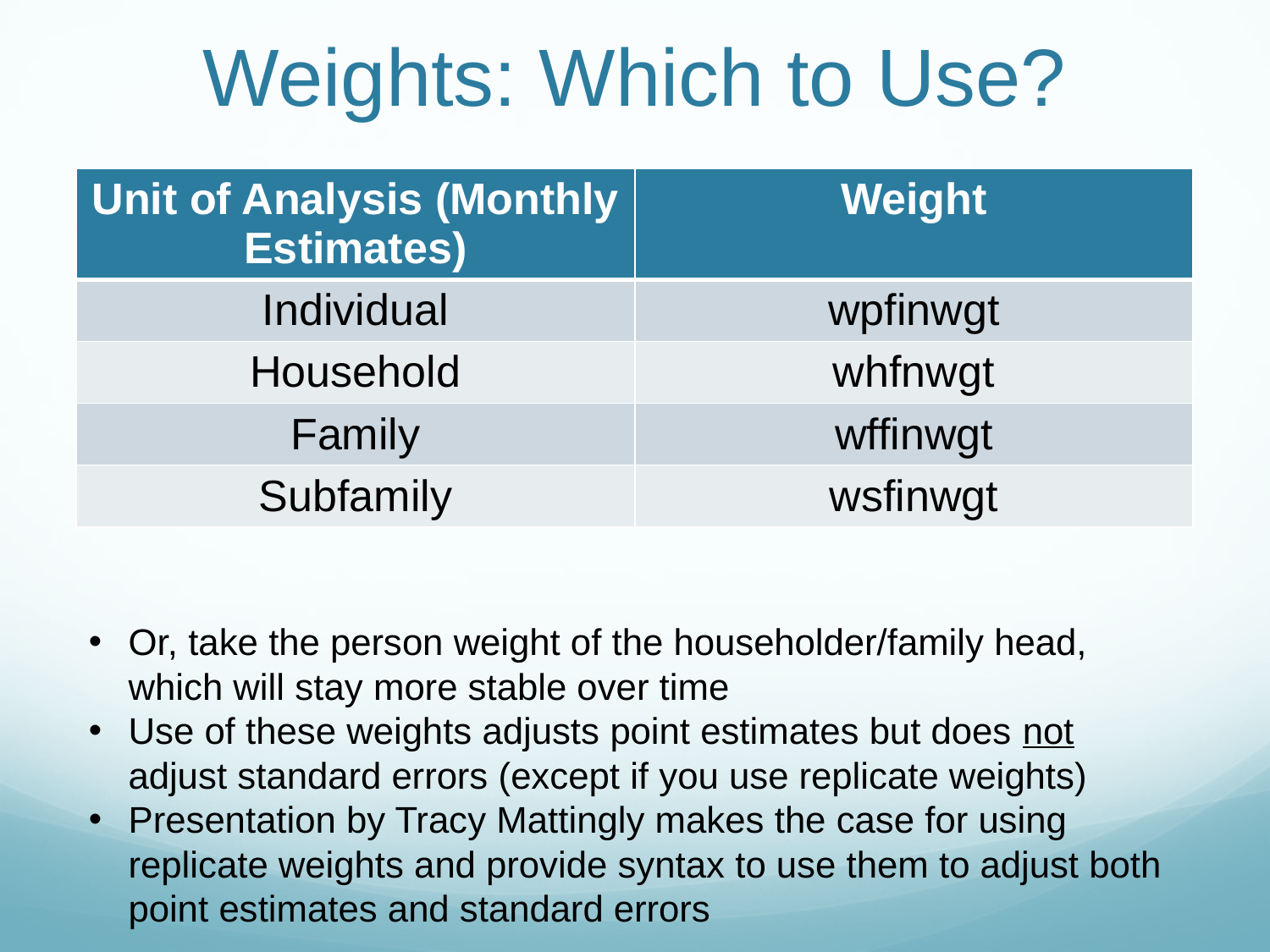

# Weights: Which to Use?
| Unit of Analysis (Monthly Estimates) | Weight |
| --- | --- |
| Individual | wpfinwgt |
| Household | whfnwgt |
| Family | wffinwgt |
| Subfamily | wsfinwgt |
Or, take the person weight of the householder/family head, which will stay more stable over time
Use of these weights adjusts point estimates but does not adjust standard errors (except if you use replicate weights)
Presentation by Tracy Mattingly makes the case for using replicate weights and provide syntax to use them to adjust both point estimates and standard errors